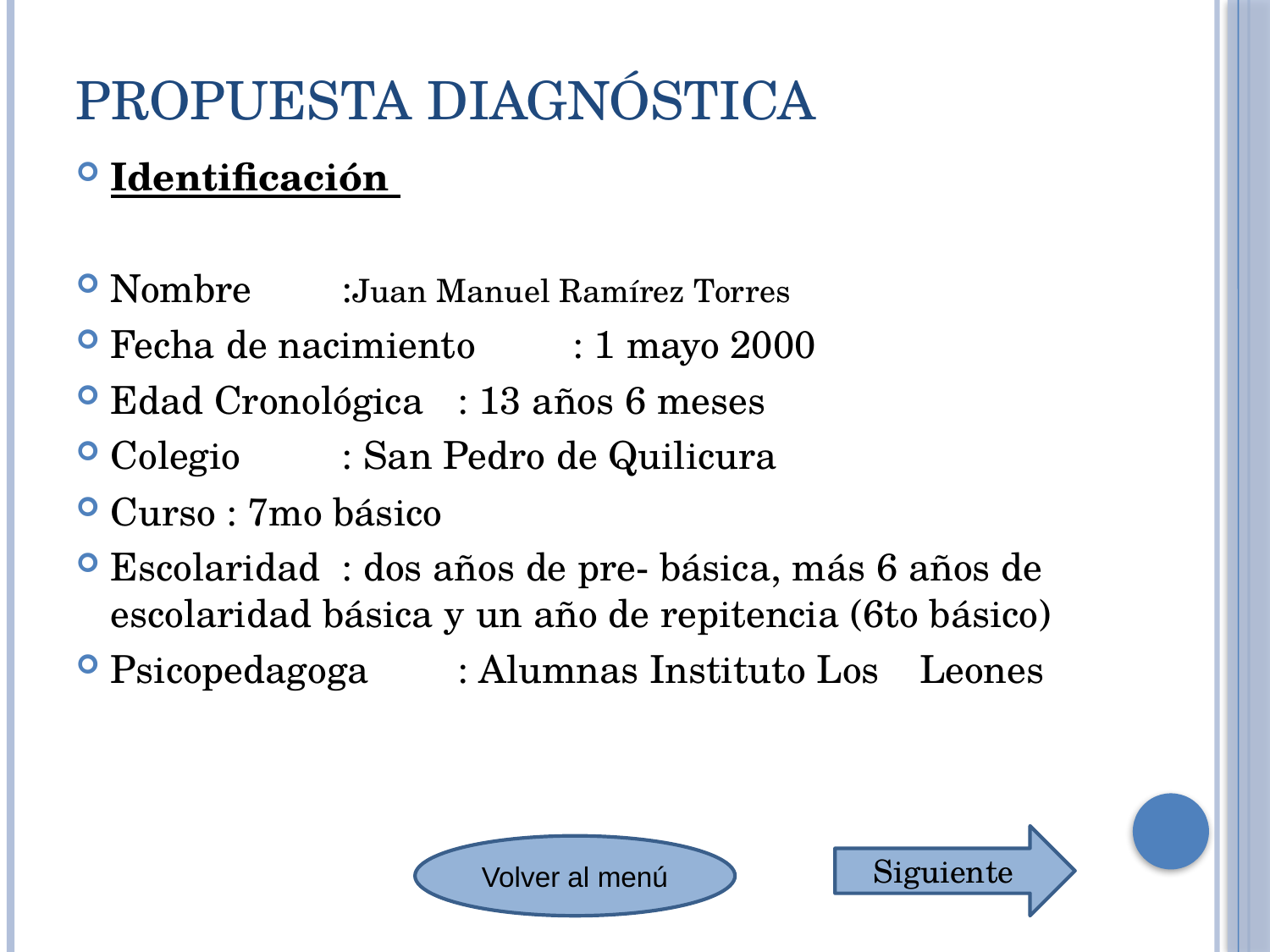

# Propuesta Diagnóstica
Identificación

Nombre			:Juan Manuel Ramírez Torres
Fecha de nacimiento   	: 1 mayo 2000
Edad Cronológica	: 13 años 6 meses
Colegio 			: San Pedro de Quilicura
Curso			: 7mo básico
Escolaridad		: dos años de pre- básica, más 6 años de escolaridad básica y un año de repitencia (6to básico)
Psicopedagoga		: Alumnas Instituto Los 					Leones

Siguiente
Volver al menú